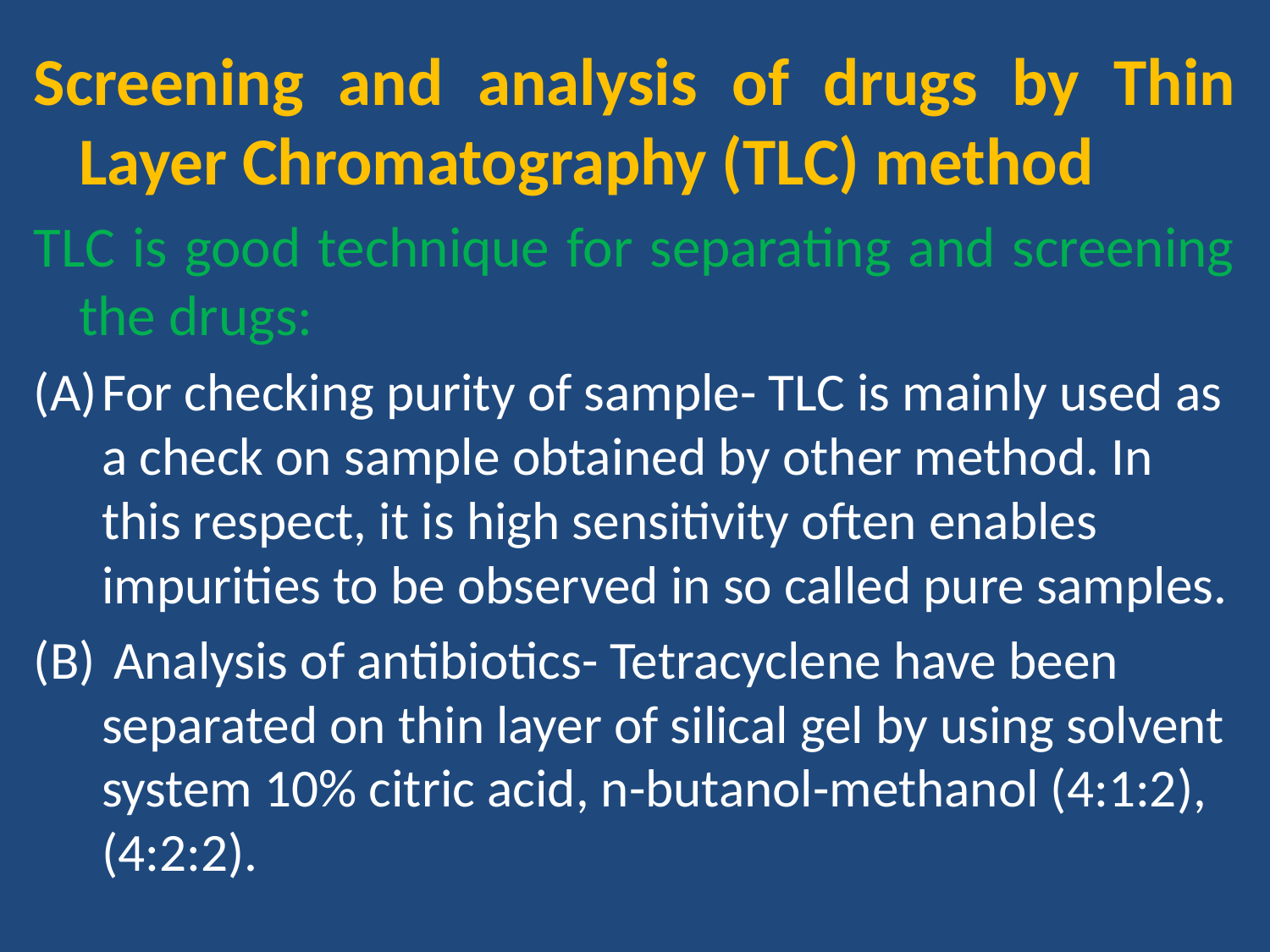

Screening and analysis of drugs by Thin Layer Chromatography (TLC) method
TLC is good technique for separating and screening the drugs:
For checking purity of sample- TLC is mainly used as a check on sample obtained by other method. In this respect, it is high sensitivity often enables impurities to be observed in so called pure samples.
 Analysis of antibiotics- Tetracyclene have been separated on thin layer of silical gel by using solvent system 10% citric acid, n-butanol-methanol (4:1:2), (4:2:2).